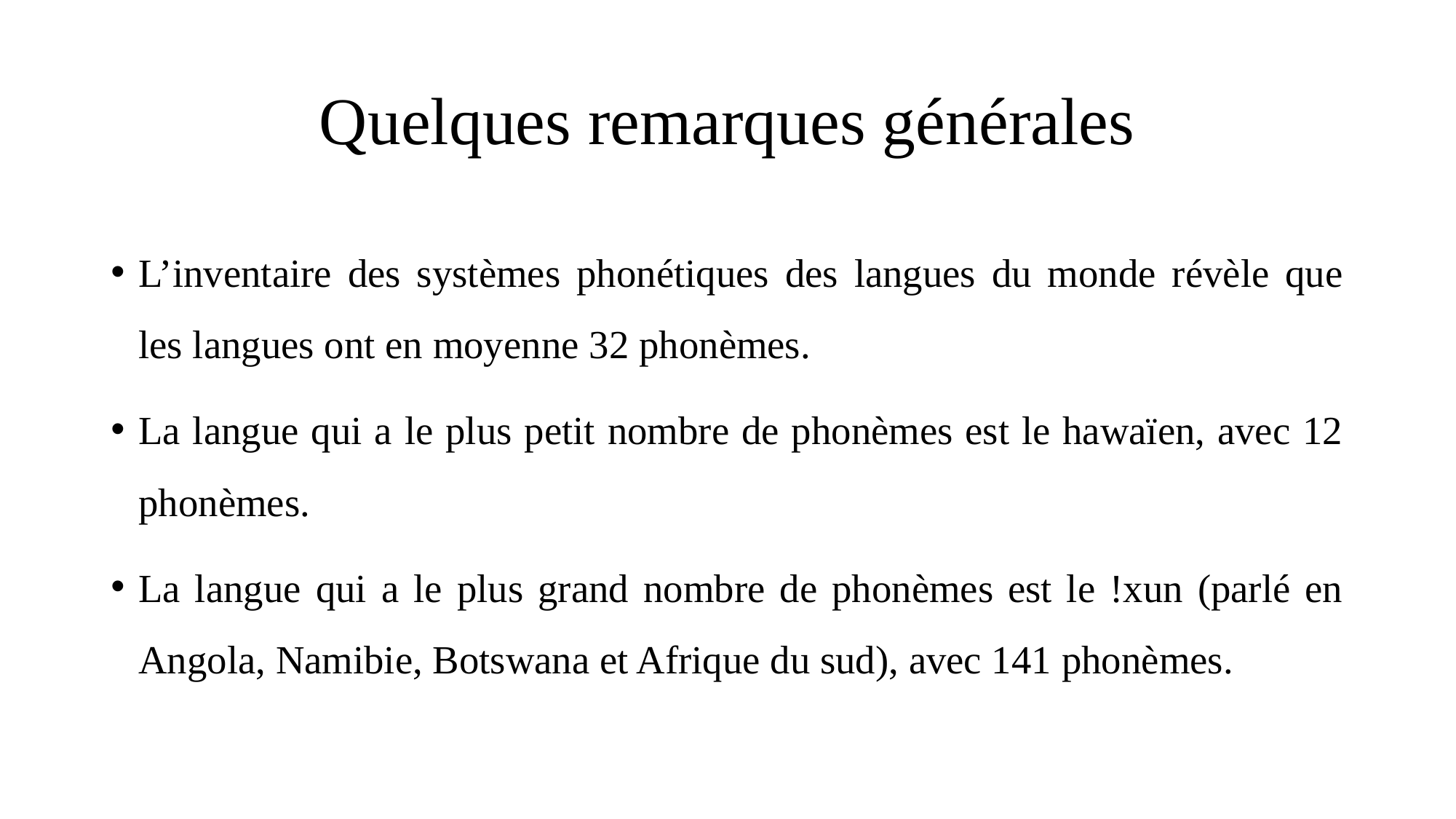

# Quelques remarques générales
L’inventaire des systèmes phonétiques des langues du monde révèle que les langues ont en moyenne 32 phonèmes.
La langue qui a le plus petit nombre de phonèmes est le hawaïen, avec 12 phonèmes.
La langue qui a le plus grand nombre de phonèmes est le !xun (parlé en Angola, Namibie, Botswana et Afrique du sud), avec 141 phonèmes.